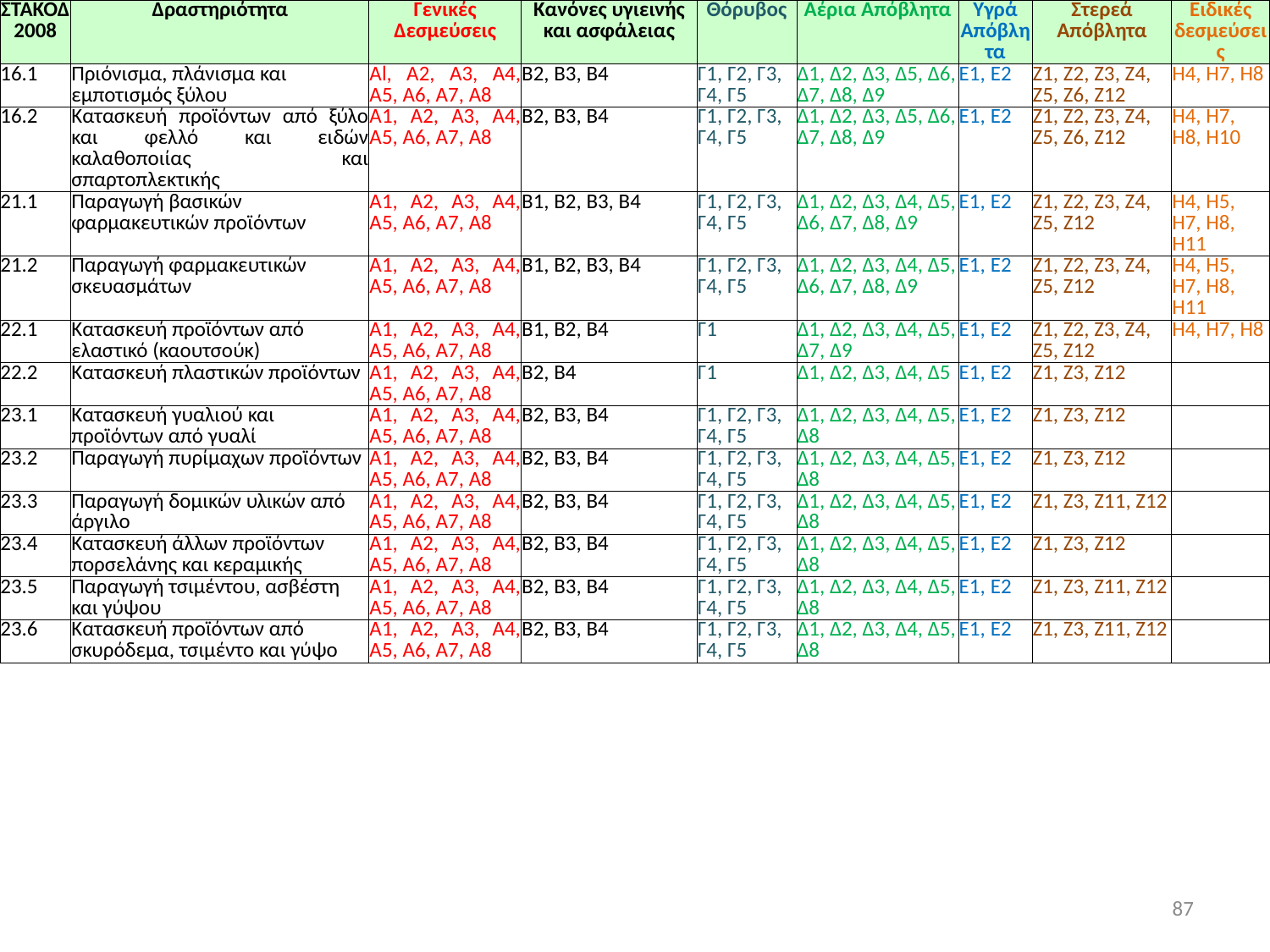

| ΣΤΑΚΟΔ 2008 | Δραστηριότητα | Γενικές Δεσμεύσεις | Κανόνες υγιεινής και ασφάλειας | Θόρυβος | Αέρια Απόβλητα | Υγρά Απόβλητα | Στερεά Απόβλητα | Ειδικές δεσμεύσεις |
| --- | --- | --- | --- | --- | --- | --- | --- | --- |
| 16.1 | Πριόνισμα, πλάνισμα και εμποτισμός ξύλου | Al, Α2, A3, Α4, Α5, Α6, Α7, Α8 | Β2, Β3, Β4 | Γ1, Γ2, Γ3, Γ4, Γ5 | Δ1, Δ2, Δ3, Δ5, Δ6, Δ7, Δ8, Δ9 | E1, Ε2 | Ζ1, Ζ2, Ζ3, Ζ4, Ζ5, Ζ6, Ζ12 | Η4, Η7, Η8 |
| 16.2 | Κατασκευή προϊόντων από ξύλο και φελλό και ειδών καλαθοποιίας και σπαρτοπλεκτικής | A1, Α2, A3, Α4, Α5, Α6, Α7, Α8 | Β2, Β3, Β4 | Γ1, Γ2, Γ3, Γ4, Γ5 | Δ1, Δ2, Δ3, Δ5, Δ6, Δ7, Δ8, Δ9 | E1, Ε2 | Ζ1, Ζ2, Ζ3, Ζ4, Ζ5, Ζ6, Ζ12 | Η4, Η7, Η8, Η10 |
| 21.1 | Παραγωγή βασικών φαρμακευτικών προϊόντων | Α1, Α2, A3, Α4, Α5, Α6, Α7, Α8 | Β1, Β2, Β3, Β4 | Γ1, Γ2, Γ3, Γ4, Γ5 | Δ1, Δ2, Δ3, Δ4, Δ5, Δ6, Δ7, Δ8, Δ9 | E1, Ε2 | Ζ1, Ζ2, Ζ3, Ζ4, Ζ5, Ζ12 | Η4, Η5, Η7, Η8, Η11 |
| 21.2 | Παραγωγή φαρμακευτικών σκευασμάτων | A1, Α2, A3, Α4, Α5, Α6, Α7, Α8 | Β1, Β2, Β3, Β4 | Γ1, Γ2, Γ3, Γ4, Γ5 | Δ1, Δ2, Δ3, Δ4, Δ5, Δ6, Δ7, Δ8, Δ9 | E1, Ε2 | Ζ1, Ζ2, Ζ3, Ζ4, Ζ5, Ζ12 | Η4, Η5, Η7, Η8, Η11 |
| 22.1 | Κατασκευή προϊόντων από ελαστικό (καουτσούκ) | A1, Α2, A3, Α4, Α5, Α6, Α7, Α8 | Β1, Β2, Β4 | Γ1 | Δ1, Δ2, Δ3, Δ4, Δ5, Δ7, Δ9 | E1, Ε2 | Ζ1, Ζ2, Ζ3, Ζ4, Ζ5, Ζ12 | Η4, Η7, Η8 |
| 22.2 | Κατασκευή πλαστικών προϊόντων | A1, Α2, A3, Α4, Α5, Α6, Α7, Α8 | Β2, Β4 | Γ1 | Δ1, Δ2, Δ3, Δ4, Δ5 | E1, Ε2 | Ζ1, Ζ3, Ζ12 |  |
| 23.1 | Κατασκευή γυαλιού και προϊόντων από γυαλί | A1, Α2, A3, Α4, Α5, Α6, Α7, Α8 | Β2, Β3, Β4 | Γ1, Γ2, Γ3, Γ4, Γ5 | Δ1, Δ2, Δ3, Δ4, Δ5, Δ8 | E1, Ε2 | Ζ1, Ζ3, Ζ12 |  |
| 23.2 | Παραγωγή πυρίμαχων προϊόντων | A1, Α2, A3, Α4, Α5, Α6, Α7, Α8 | Β2, Β3, Β4 | Γ1, Γ2, Γ3, Γ4, Γ5 | Δ1, Δ2, Δ3, Δ4, Δ5, Δ8 | E1, Ε2 | Ζ1, Ζ3, Ζ12 |  |
| 23.3 | Παραγωγή δομικών υλικών από άργιλο | A1, Α2, A3, Α4, Α5, Α6, Α7, Α8 | Β2, Β3, Β4 | Γ1, Γ2, Γ3, Γ4, Γ5 | Δ1, Δ2, Δ3, Δ4, Δ5, Δ8 | E1, Ε2 | Ζ1, Ζ3, Ζ11, Ζ12 |  |
| 23.4 | Κατασκευή άλλων προϊόντων πορσελάνης και κεραμικής | A1, Α2, A3, Α4, Α5, Α6, Α7, Α8 | Β2, Β3, Β4 | Γ1, Γ2, Γ3, Γ4, Γ5 | Δ1, Δ2, Δ3, Δ4, Δ5, Δ8 | E1, Ε2 | Ζ1, Ζ3, Ζ12 |  |
| 23.5 | Παραγωγή τσιμέντου, ασβέστη και γύψου | A1, Α2, A3, Α4, Α5, Α6, Α7, Α8 | Β2, Β3, Β4 | Γ1, Γ2, Γ3, Γ4, Γ5 | Δ1, Δ2, Δ3, Δ4, Δ5, Δ8 | E1, Ε2 | Ζ1, Ζ3, Ζ11, Ζ12 |  |
| 23.6 | Κατασκευή προϊόντων από σκυρόδεμα, τσιμέντο και γύψο | A1, Α2, A3, Α4, Α5, Α6, Α7, Α8 | Β2, Β3, Β4 | Γ1, Γ2, Γ3, Γ4, Γ5 | Δ1, Δ2, Δ3, Δ4, Δ5, Δ8 | E1, Ε2 | Ζ1, Ζ3, Ζ11, Ζ12 |  |
87